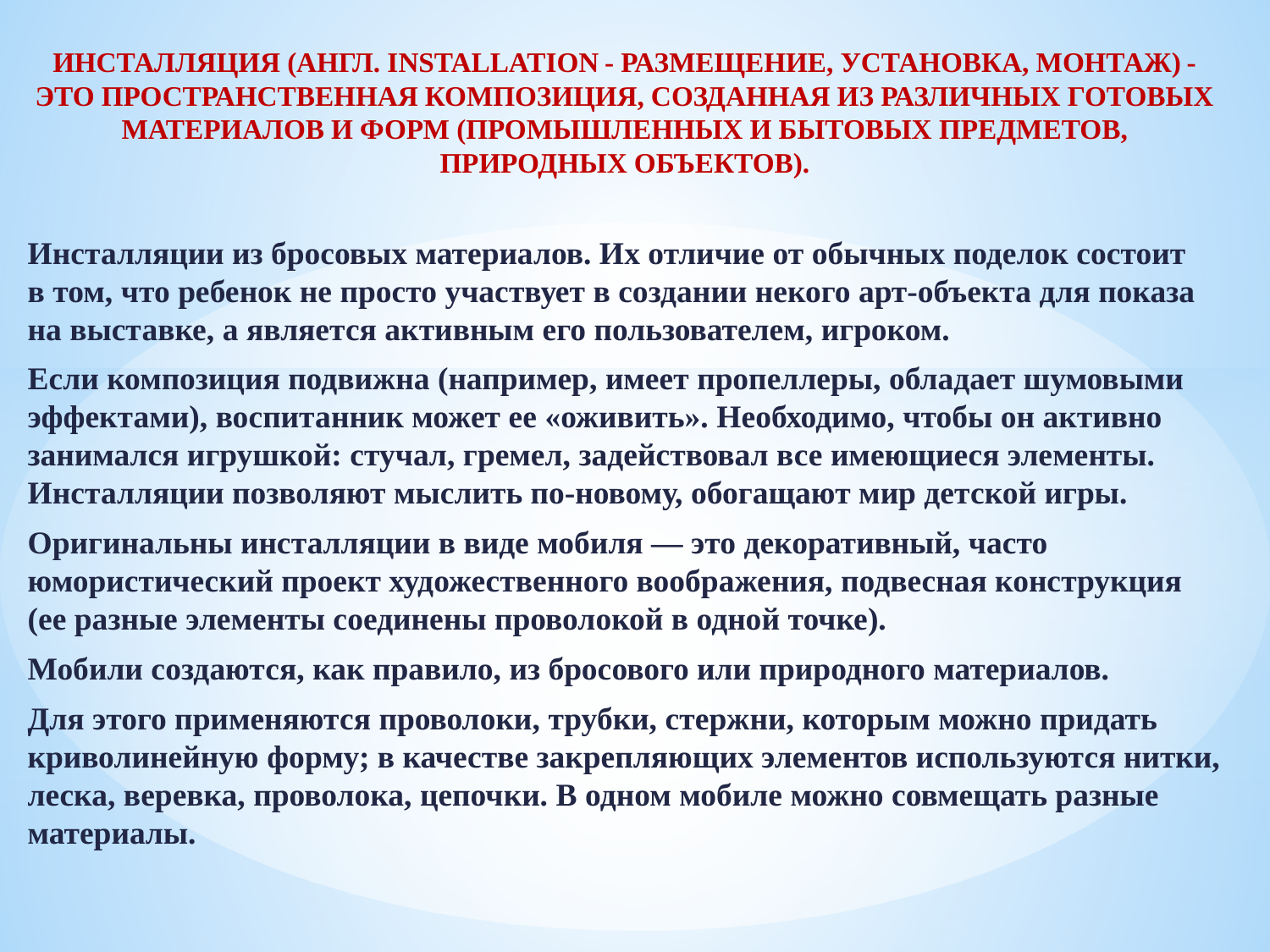

# ИНСТАЛЛЯЦИЯ (АНГЛ. INSTALLATION - РАЗМЕЩЕНИЕ, УСТАНОВКА, МОНТАЖ) - ЭТО ПРОСТРАНСТВЕННАЯ КОМПОЗИЦИЯ, СОЗДАННАЯ ИЗ РАЗЛИЧНЫХ ГОТОВЫХ МАТЕРИАЛОВ И ФОРМ (ПРОМЫШЛЕННЫХ И БЫТОВЫХ ПРЕДМЕТОВ, ПРИРОДНЫХ ОБЪЕКТОВ).
Инсталляции из бросовых материалов. Их отличие от обычных поделок состоит в том, что ребенок не просто участвует в создании некого арт-объекта для показа на выставке, а является активным его пользователем, игроком.
Если композиция подвижна (например, имеет пропеллеры, обладает шумовыми эффектами), воспитанник может ее «оживить». Необходимо, чтобы он активно занимался игрушкой: стучал, гремел, задействовал все имеющиеся элементы. Инсталляции позволяют мыслить по-новому, обогащают мир детской игры.
Оригинальны инсталляции в виде мобиля — это декоративный, часто юмористический проект художественного воображения, подвесная конструкция (ее разные элементы соединены проволокой в одной точке).
Мобили создаются, как правило, из бросового или природного материалов.
Для этого применяются проволоки, трубки, стержни, которым можно придать криволинейную форму; в качестве закрепляющих элементов используются нитки, леска, веревка, проволока, цепочки. В одном мобиле можно совмещать разные материалы.